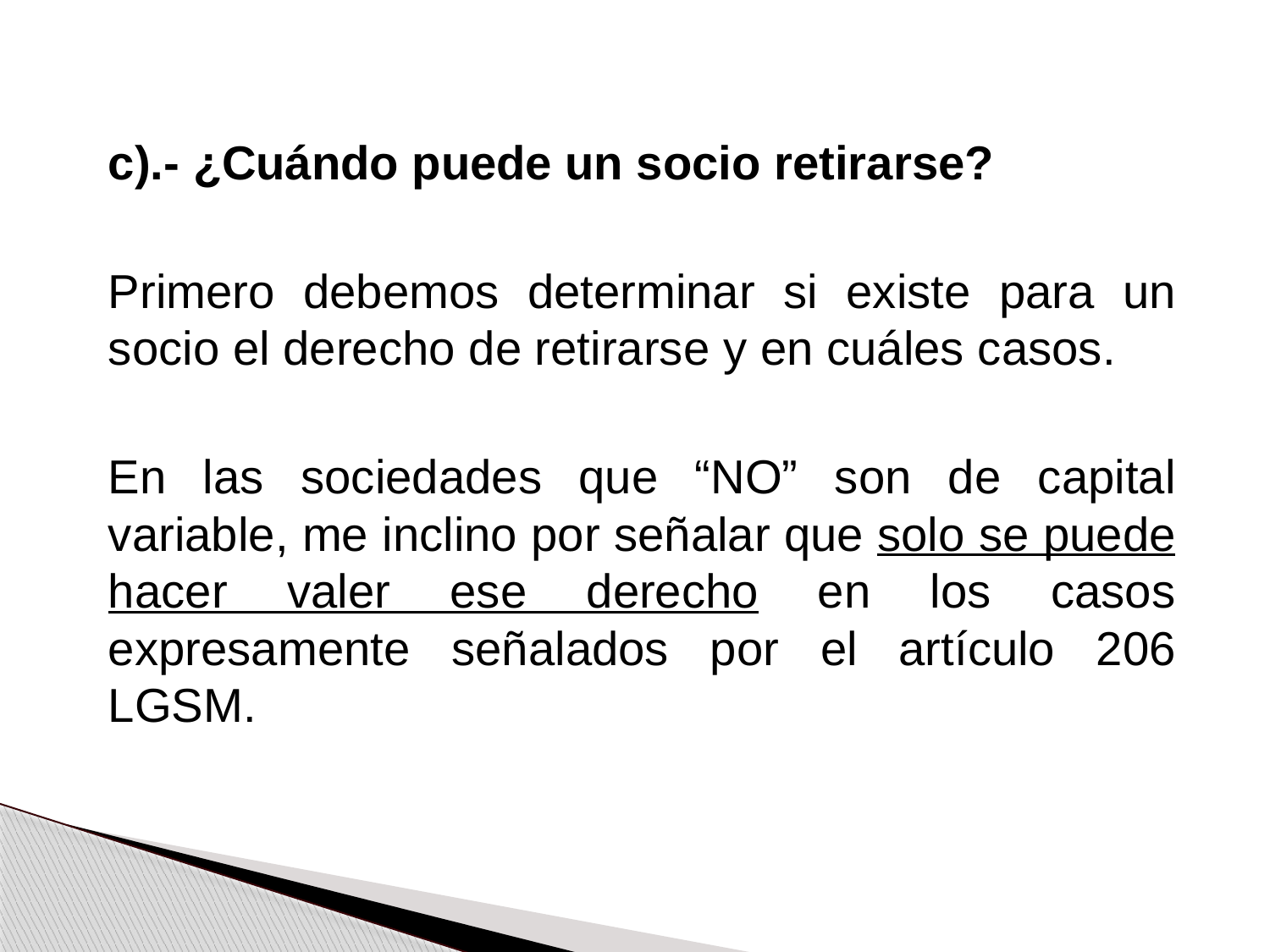

c).- ¿Cuándo puede un socio retirarse?

	Primero debemos determinar si existe para un socio el derecho de retirarse y en cuáles casos.

	En las sociedades que “NO” son de capital variable, me inclino por señalar que solo se puede hacer valer ese derecho en los casos expresamente señalados por el artículo 206 LGSM.